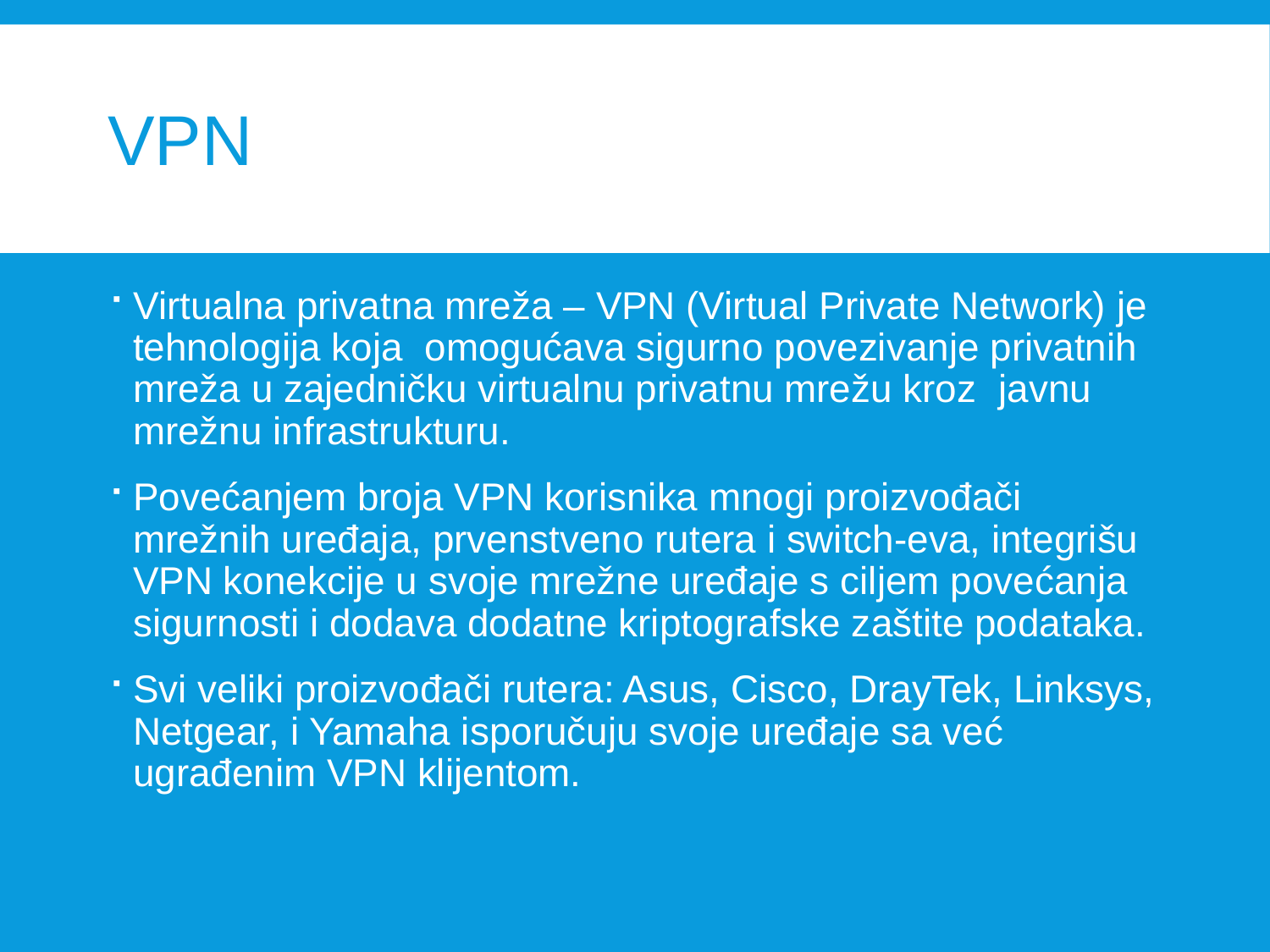

# VPN
Virtualna privatna mreža – VPN (Virtual Private Network) je tehnologija koja  omogućava sigurno povezivanje privatnih mreža u zajedničku virtualnu privatnu mrežu kroz  javnu mrežnu infrastrukturu.
Povećanjem broja VPN korisnika mnogi proizvođači mrežnih uređaja, prvenstveno rutera i switch-eva, integrišu VPN konekcije u svoje mrežne uređaje s ciljem povećanja sigurnosti i dodava dodatne kriptografske zaštite podataka.
Svi veliki proizvođači rutera: Asus, Cisco, DrayTek, Linksys, Netgear, i Yamaha isporučuju svoje uređaje sa već ugrađenim VPN klijentom.